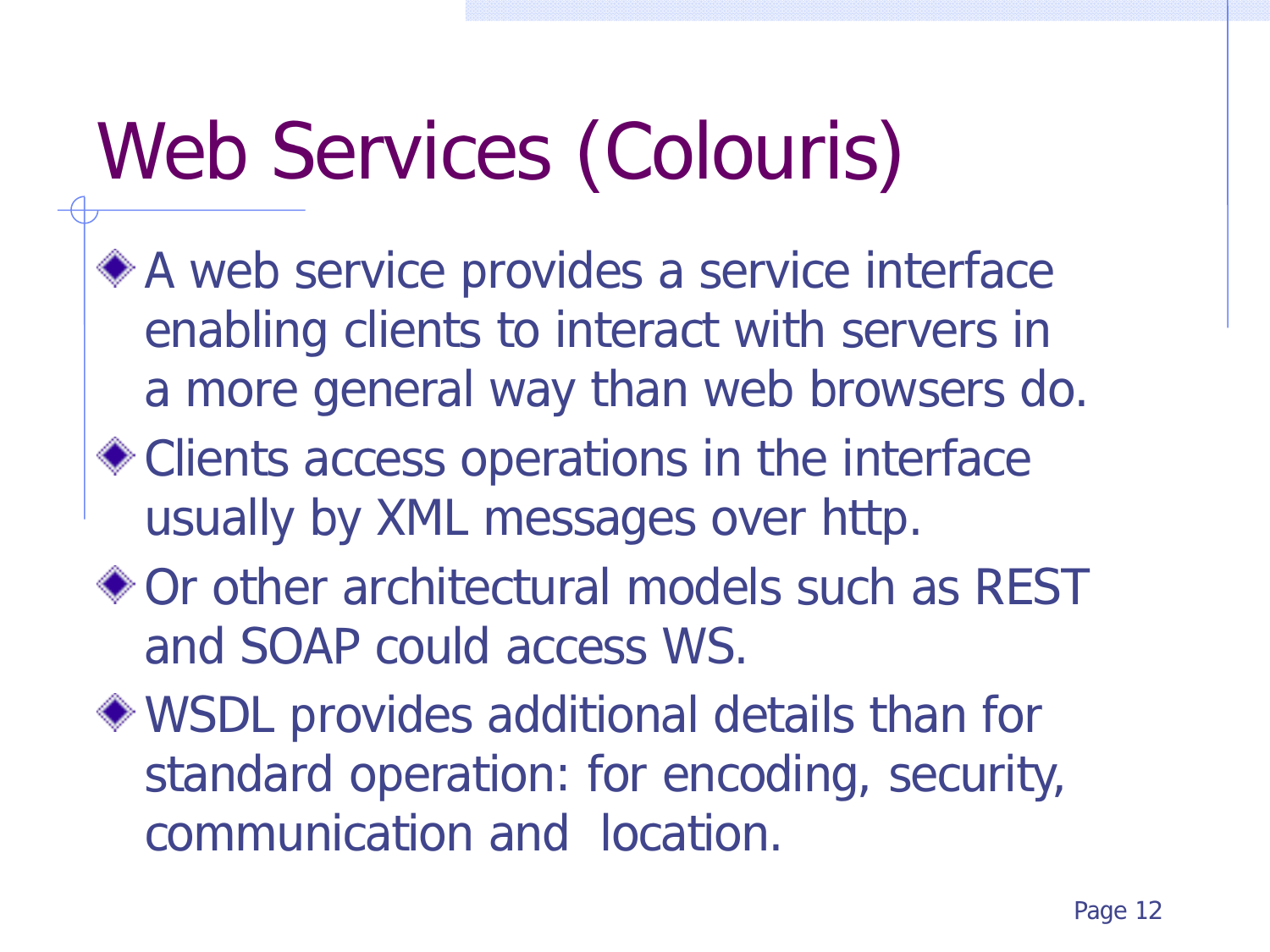

# Web Services (Colouris)
A web service provides a service interface enabling clients to interact with servers in a more general way than web browsers do.
Clients access operations in the interface usually by XML messages over http.
Or other architectural models such as REST and SOAP could access WS.
WSDL provides additional details than for standard operation: for encoding, security, communication and  location.
Page 12